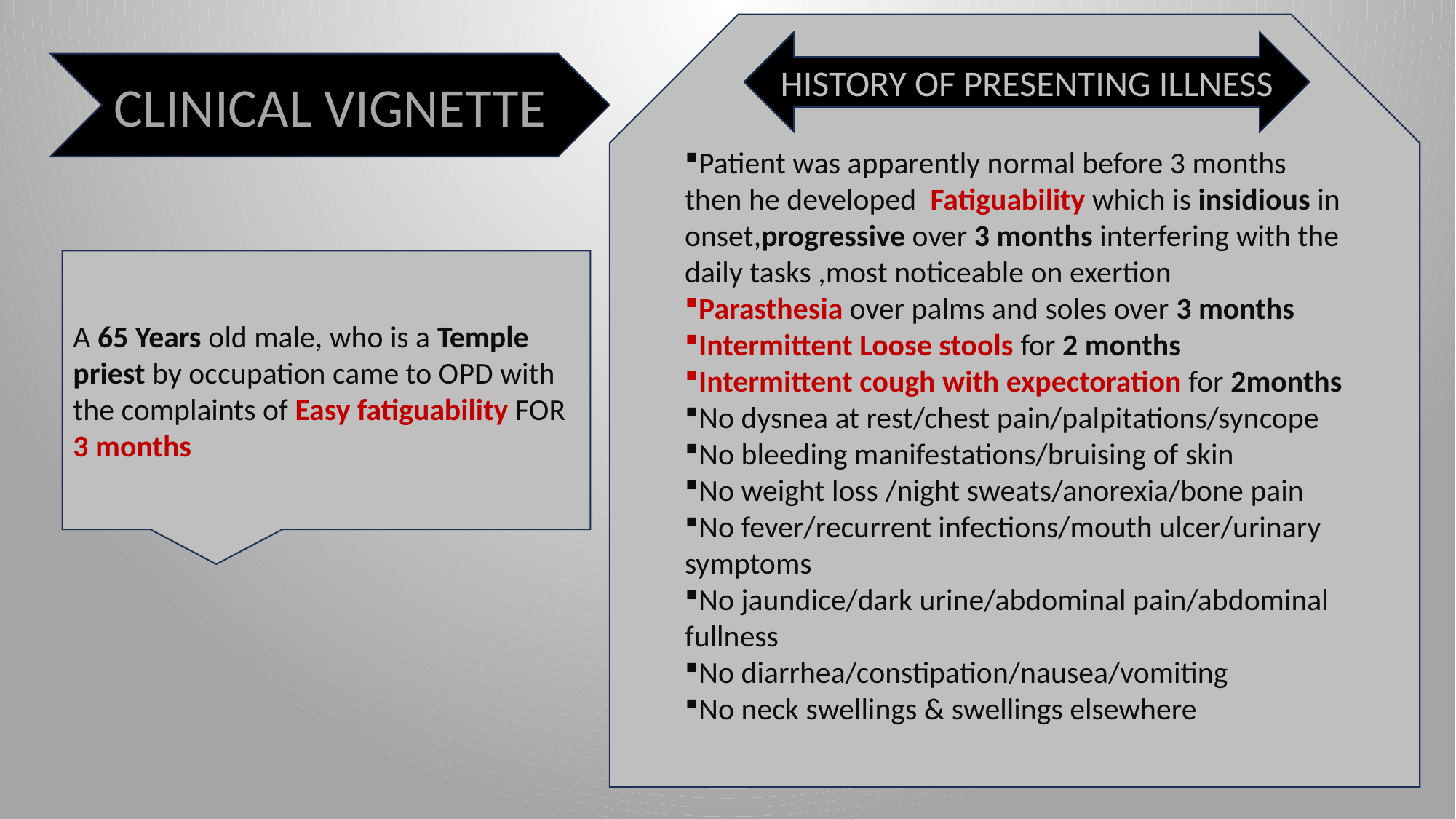

Patient was apparently normal before 3 months then he developed  Fatiguability which is insidious in onset,progressive over 3 months interfering with the daily tasks ,most noticeable on exertion
Parasthesia over palms and soles over 3 months
Intermittent Loose stools for 2 months
Intermittent cough with expectoration for 2months
No dysnea at rest/chest pain/palpitations/syncope
No bleeding manifestations/bruising of skin
No weight loss /night sweats/anorexia/bone pain
No fever/recurrent infections/mouth ulcer/urinary symptoms
No jaundice/dark urine/abdominal pain/abdominal fullness
No diarrhea/constipation/nausea/vomiting
No neck swellings & swellings elsewhere

HISTORY OF PRESENTING ILLNESS
CLINICAL VIGNETTE
A 65 Years old male, who is a Temple priest by occupation came to OPD with the complaints of Easy fatiguability FOR 3 months